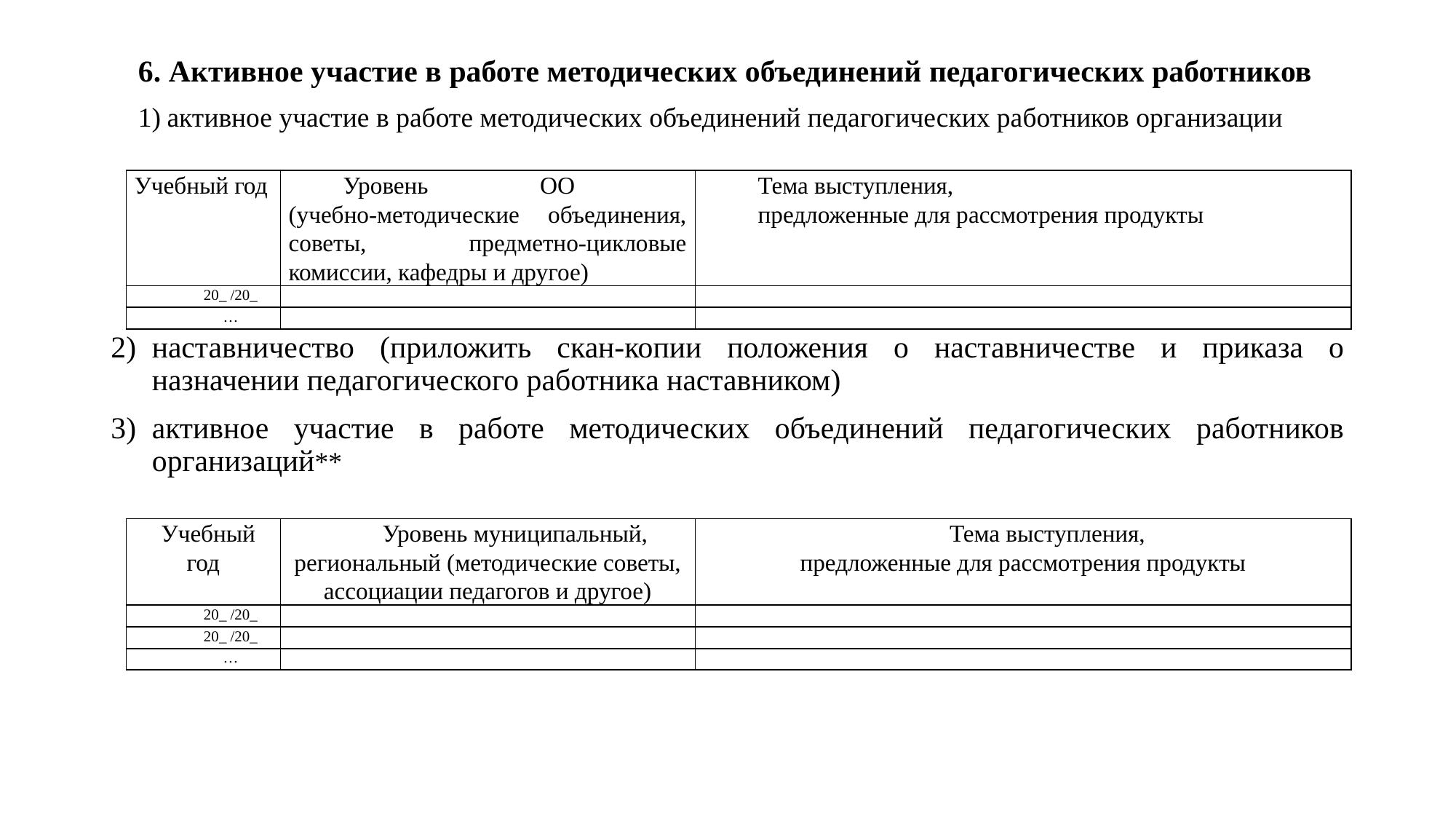

6. Активное участие в работе методических объединений педагогических работников
1) активное участие в работе методических объединений педагогических работников организации

наставничество (приложить скан-копии положения о наставничестве и приказа о назначении педагогического работника наставником)
активное участие в работе методических объединений педагогических работников организаций**

| Учебный год | Уровень ОО (учебно-методические объединения, советы, предметно-цикловые комиссии, кафедры и другое) | Тема выступления, предложенные для рассмотрения продукты |
| --- | --- | --- |
| 20\_ /20\_ |  |  |
| … |  |  |
| Учебный год | Уровень муниципальный, региональный (методические советы, ассоциации педагогов и другое) | Тема выступления, предложенные для рассмотрения продукты |
| --- | --- | --- |
| 20\_ /20\_ |  |  |
| 20\_ /20\_ |  |  |
| … |  |  |